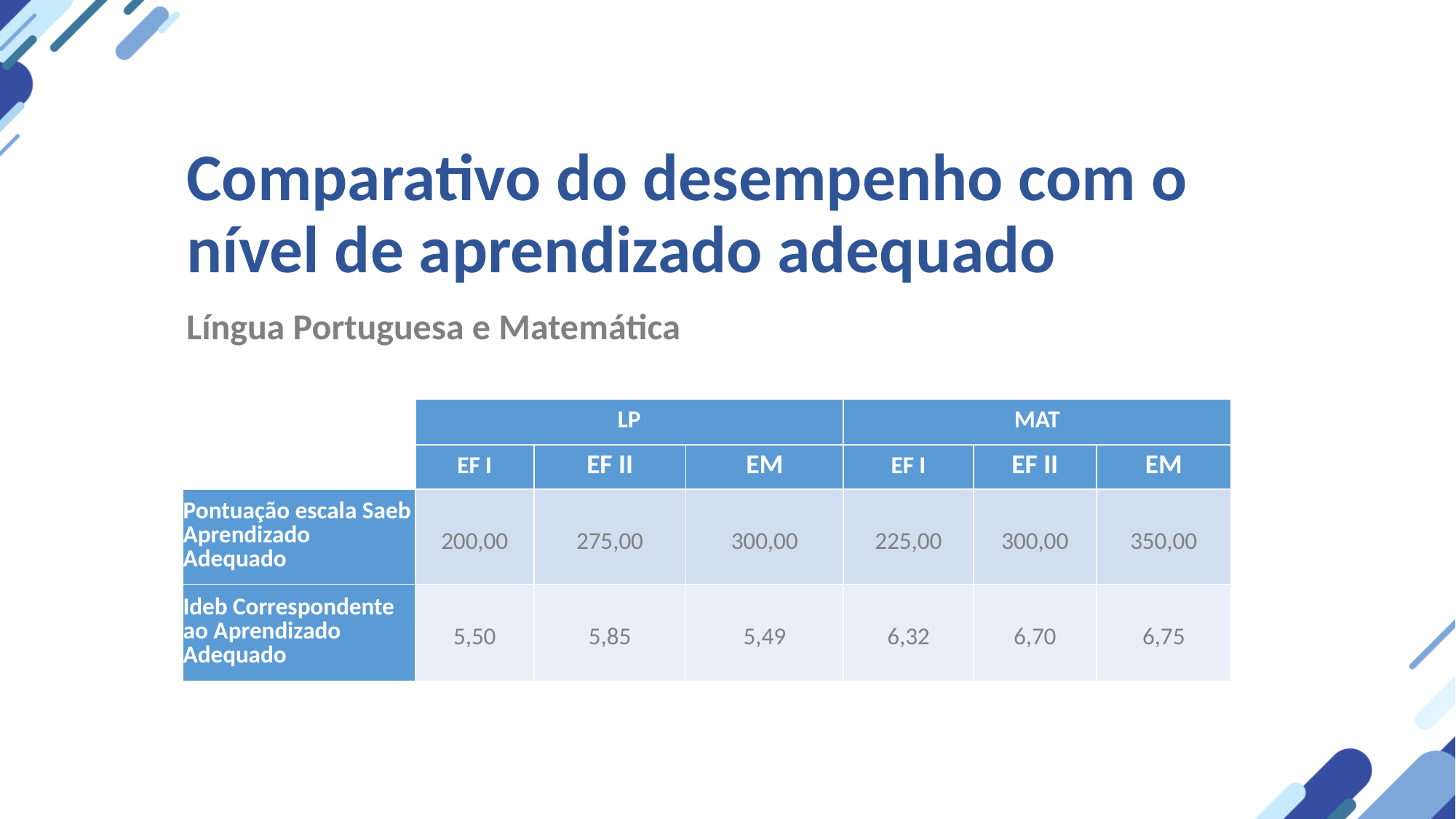

Comparativo do desempenho com o nível de aprendizado adequado
Língua Portuguesa e Matemática
|  | LP |  |  | MAT |  |  |
| --- | --- | --- | --- | --- | --- | --- |
|  | EF I | EF II | EM | EF I | EF II | EM |
| Pontuação escala Saeb Aprendizado Adequado | 200,00 | 275,00 | 300,00 | 225,00 | 300,00 | 350,00 |
| Ideb Correspondente ao Aprendizado Adequado | 5,50 | 5,85 | 5,49 | 6,32 | 6,70 | 6,75 |